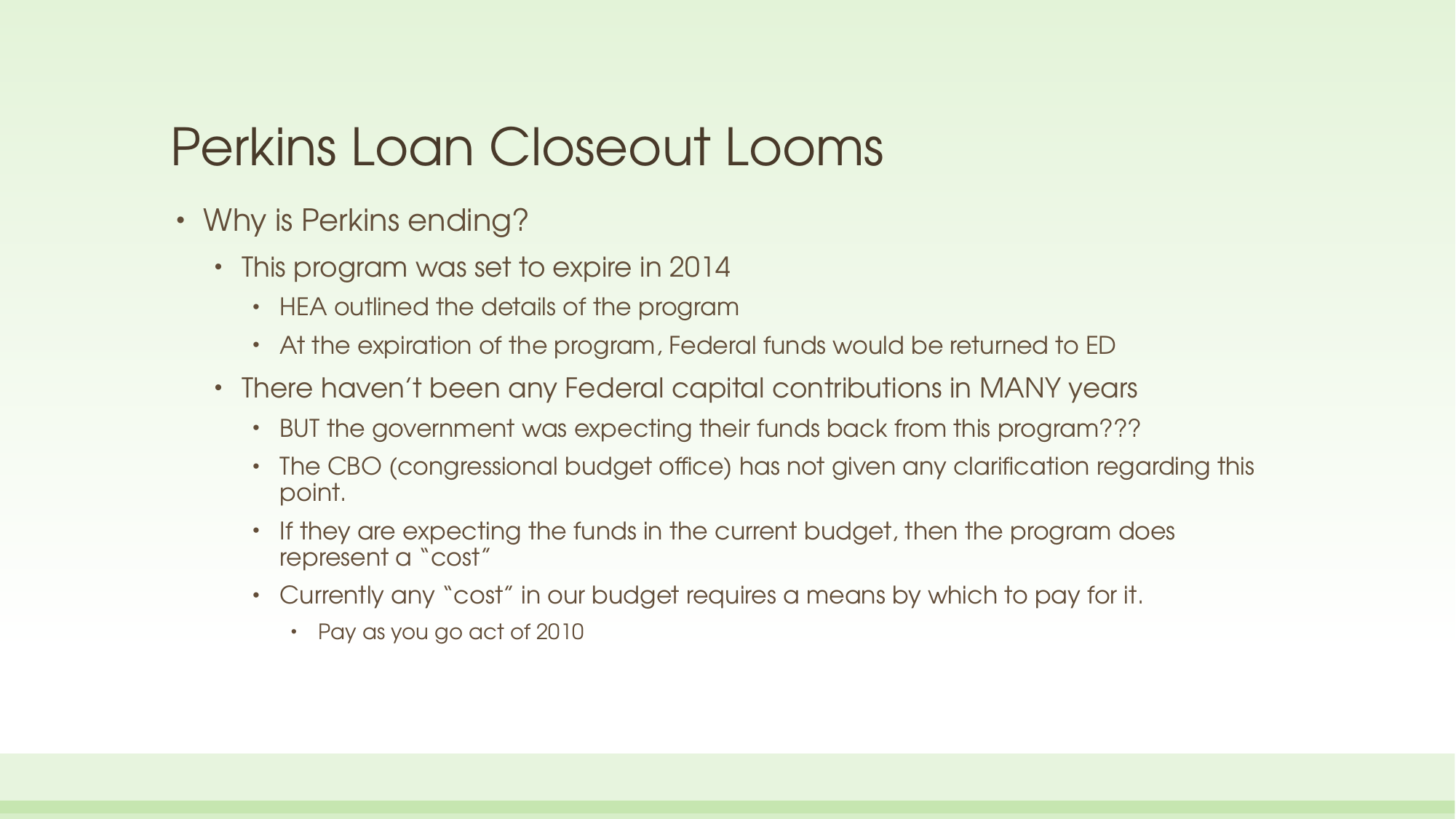

# Perkins Loan Closeout Looms
Why is Perkins ending?
This program was set to expire in 2014
HEA outlined the details of the program
At the expiration of the program, Federal funds would be returned to ED
There haven’t been any Federal capital contributions in MANY years
BUT the government was expecting their funds back from this program???
The CBO (congressional budget office) has not given any clarification regarding this point.
If they are expecting the funds in the current budget, then the program does represent a “cost”
Currently any “cost” in our budget requires a means by which to pay for it.
Pay as you go act of 2010